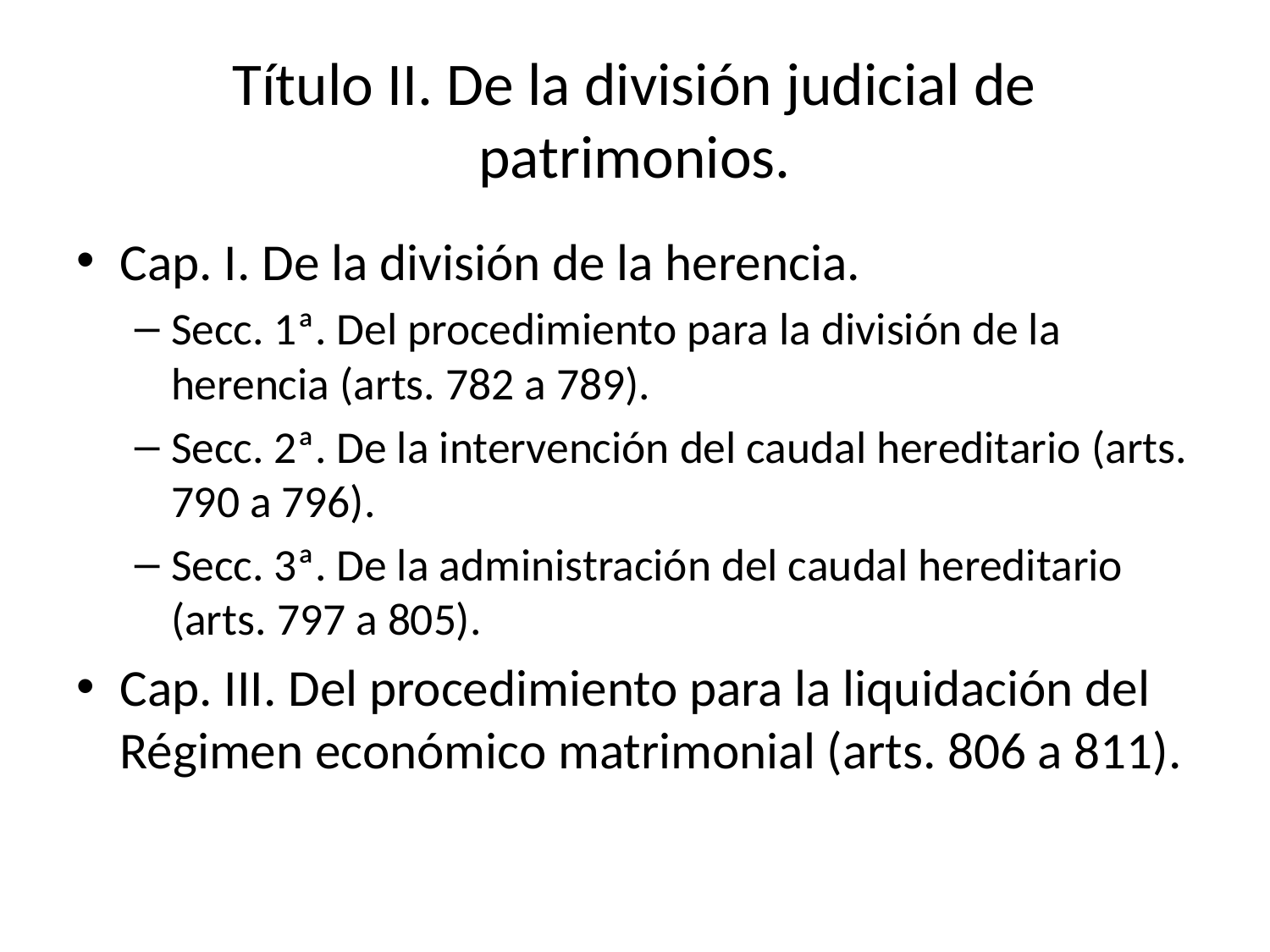

# Título II. De la división judicial de patrimonios.
Cap. I. De la división de la herencia.
Secc. 1ª. Del procedimiento para la división de la herencia (arts. 782 a 789).
Secc. 2ª. De la intervención del caudal hereditario (arts. 790 a 796).
Secc. 3ª. De la administración del caudal hereditario (arts. 797 a 805).
Cap. III. Del procedimiento para la liquidación del Régimen económico matrimonial (arts. 806 a 811).